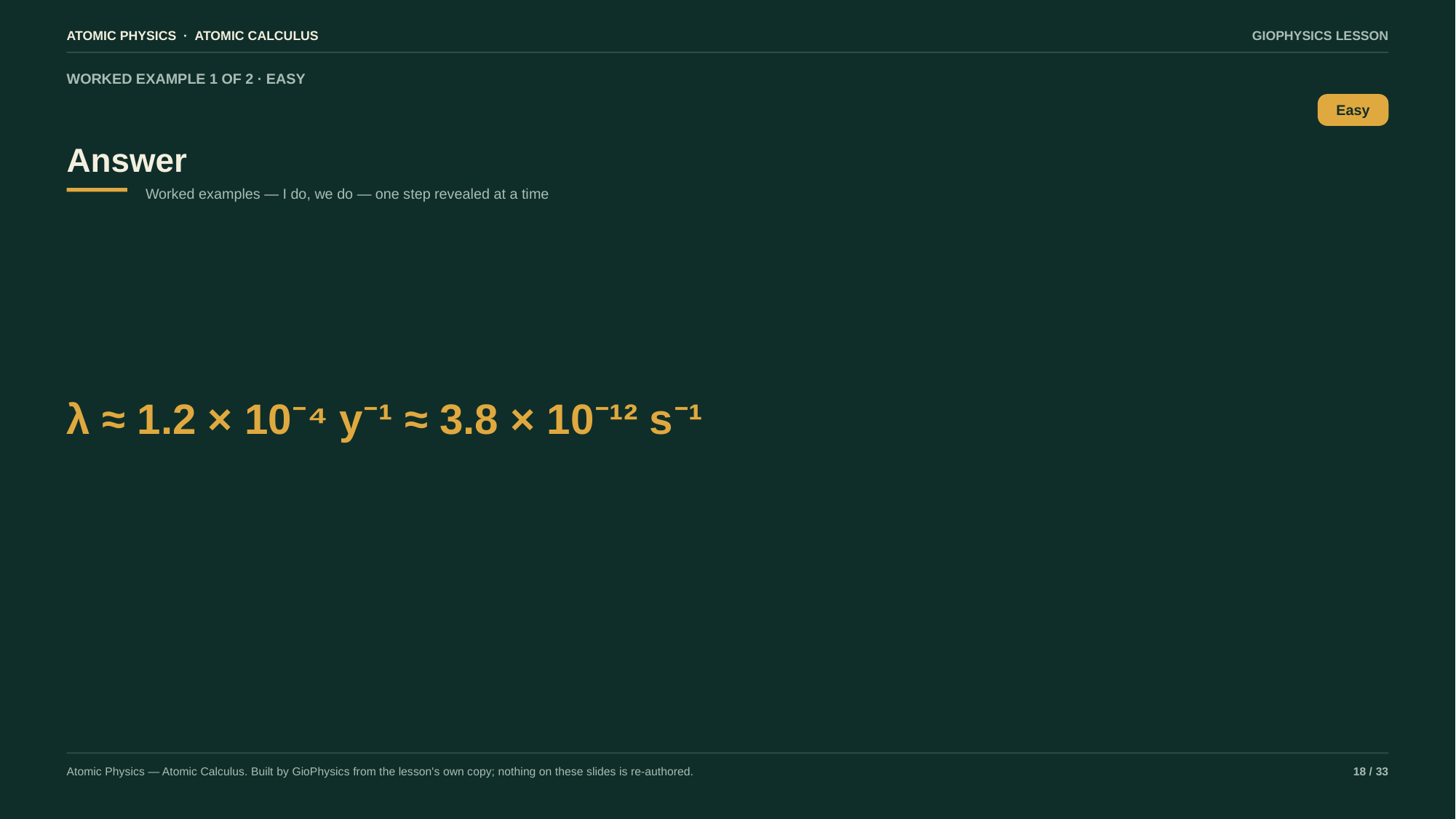

ATOMIC PHYSICS  ·  ATOMIC CALCULUS
GIOPHYSICS LESSON

WORKED EXAMPLE 1 OF 2 · EASY
Answer

Easy
Worked examples — I do, we do — one step revealed at a time

λ ≈ 1.2 × 10⁻⁴ y⁻¹ ≈ 3.8 × 10⁻¹² s⁻¹

Atomic Physics — Atomic Calculus. Built by GioPhysics from the lesson's own copy; nothing on these slides is re-authored.
18 / 33